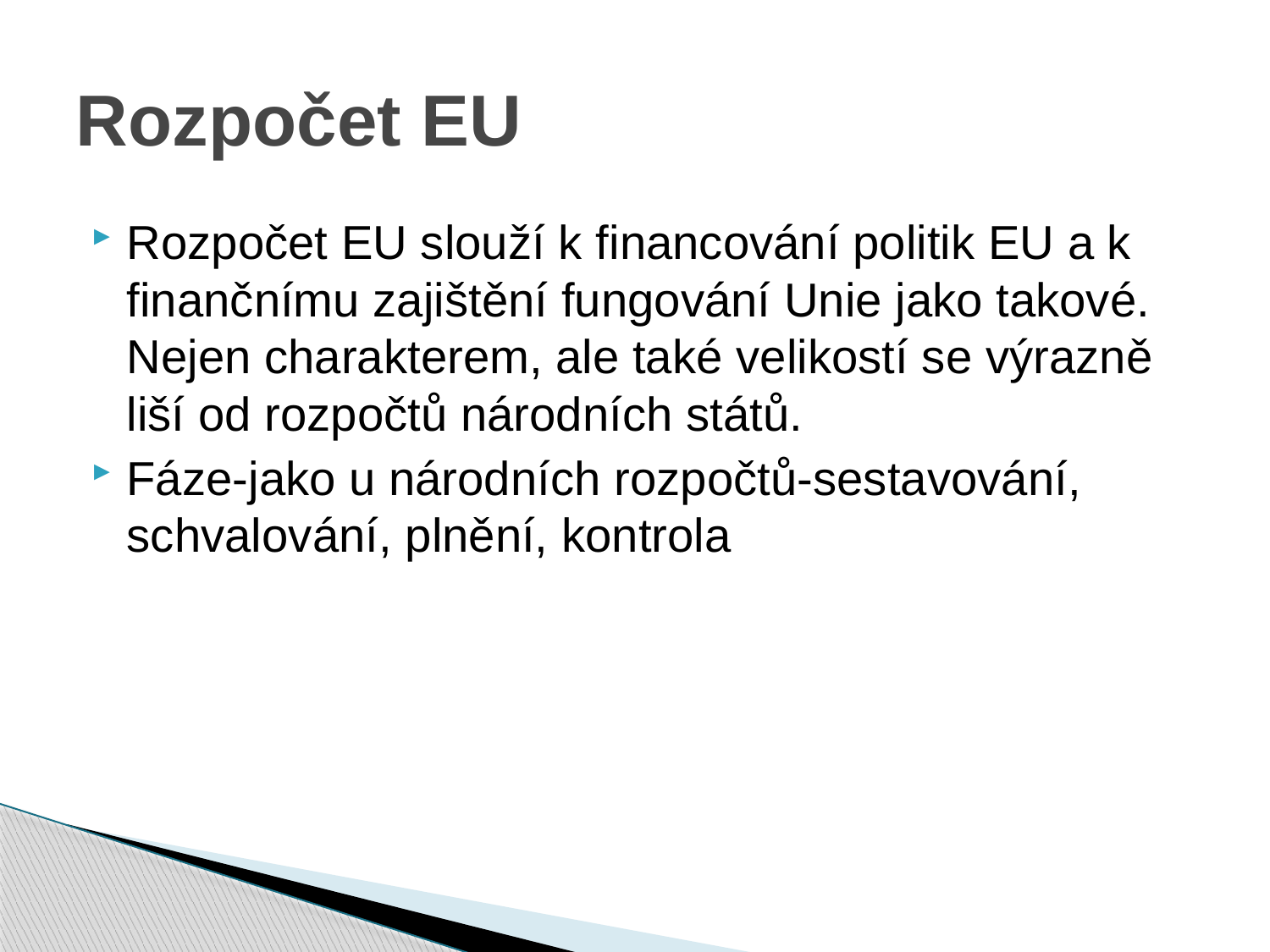

# Rozpočet EU
Rozpočet EU slouží k financování politik EU a k finančnímu zajištění fungování Unie jako takové. Nejen charakterem, ale také velikostí se výrazně liší od rozpočtů národních států.
Fáze-jako u národních rozpočtů-sestavování, schvalování, plnění, kontrola